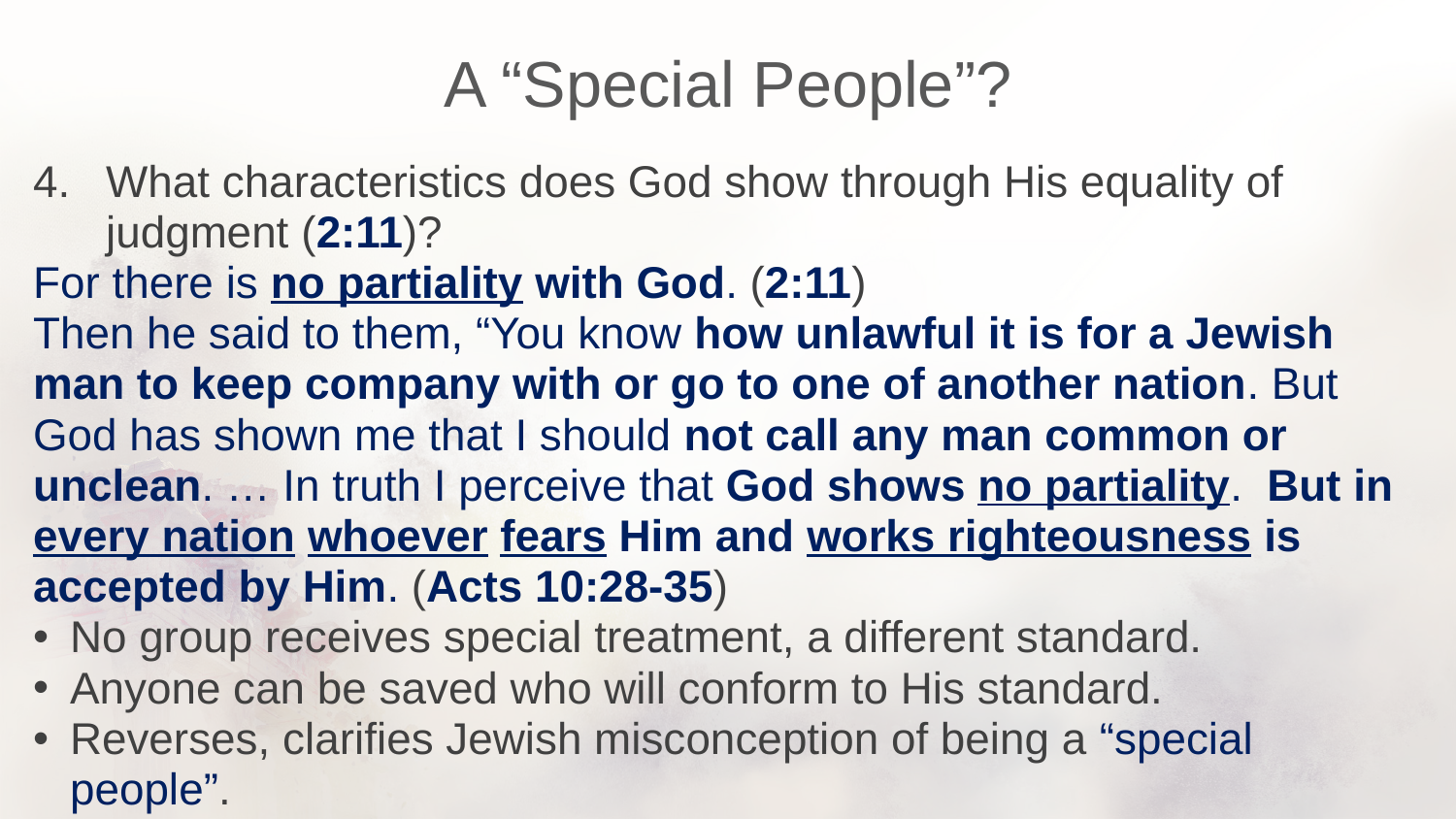

# A “Special People”?
What characteristics does God show through His equality of judgment (2:11)?
For there is no partiality with God. (2:11)
Then he said to them, “You know how unlawful it is for a Jewish man to keep company with or go to one of another nation. But God has shown me that I should not call any man common or unclean. … In truth I perceive that God shows no partiality.  But in every nation whoever fears Him and works righteousness is accepted by Him. (Acts 10:28-35)
No group receives special treatment, a different standard.
Anyone can be saved who will conform to His standard.
Reverses, clarifies Jewish misconception of being a “special people”.
Then and now, special people is based on obedience (Exo. 19:5-6; Deu. 7:6-12; 14:2; 26:18-19; Titus 2:11-14; 1 Peter 2:9).